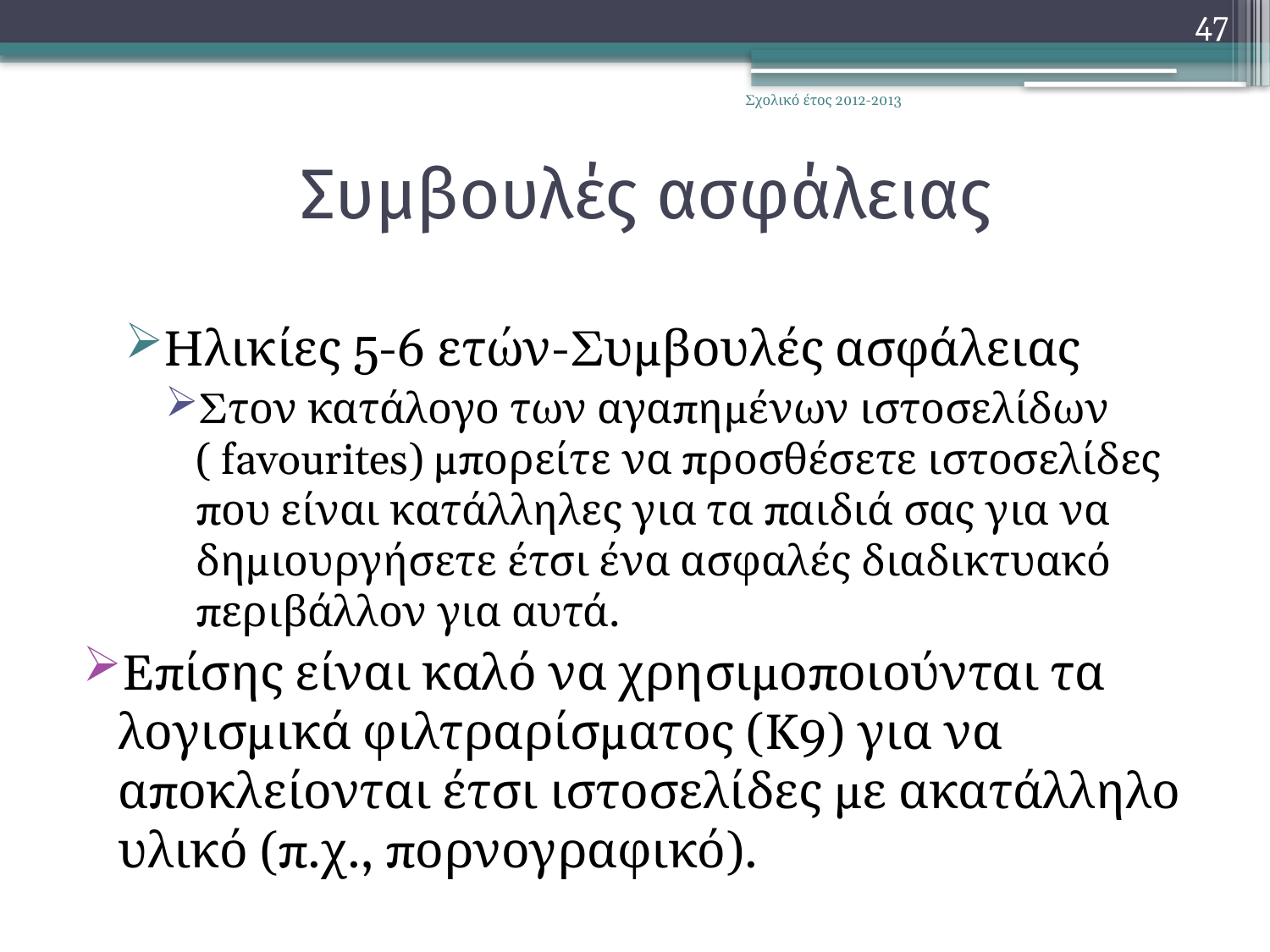

47
Σχολικό έτος 2012-2013
# Συμβουλές ασφάλειας

Ηλικίες 5-6 ετών-Συμβουλές ασφάλειας
Στον κατάλογο των αγαπημένων ιστοσελίδων ( favourites) μπορείτε να προσθέσετε ιστοσελίδες που είναι κατάλληλες για τα παιδιά σας για να δημιουργήσετε έτσι ένα ασφαλές διαδικτυακό περιβάλλον για αυτά.
Επίσης είναι καλό να χρησιμοποιούνται τα λογισμικά φιλτραρίσματος (Κ9) για να αποκλείονται έτσι ιστοσελίδες με ακατάλληλο υλικό (π.χ., πορνογραφικό).